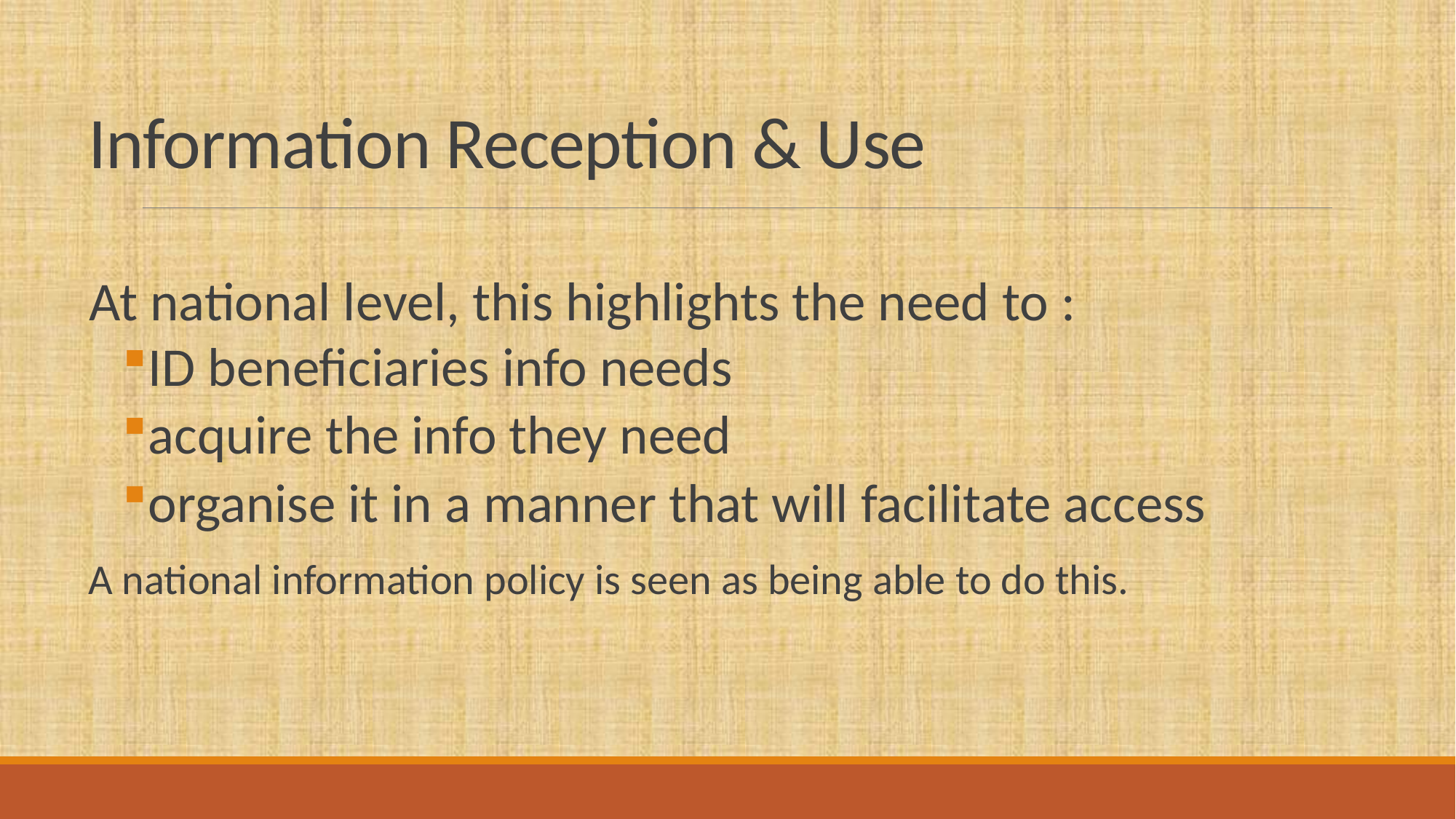

# Information Reception & Use
At national level, this highlights the need to :
ID beneficiaries info needs
acquire the info they need
organise it in a manner that will facilitate access
A national information policy is seen as being able to do this.